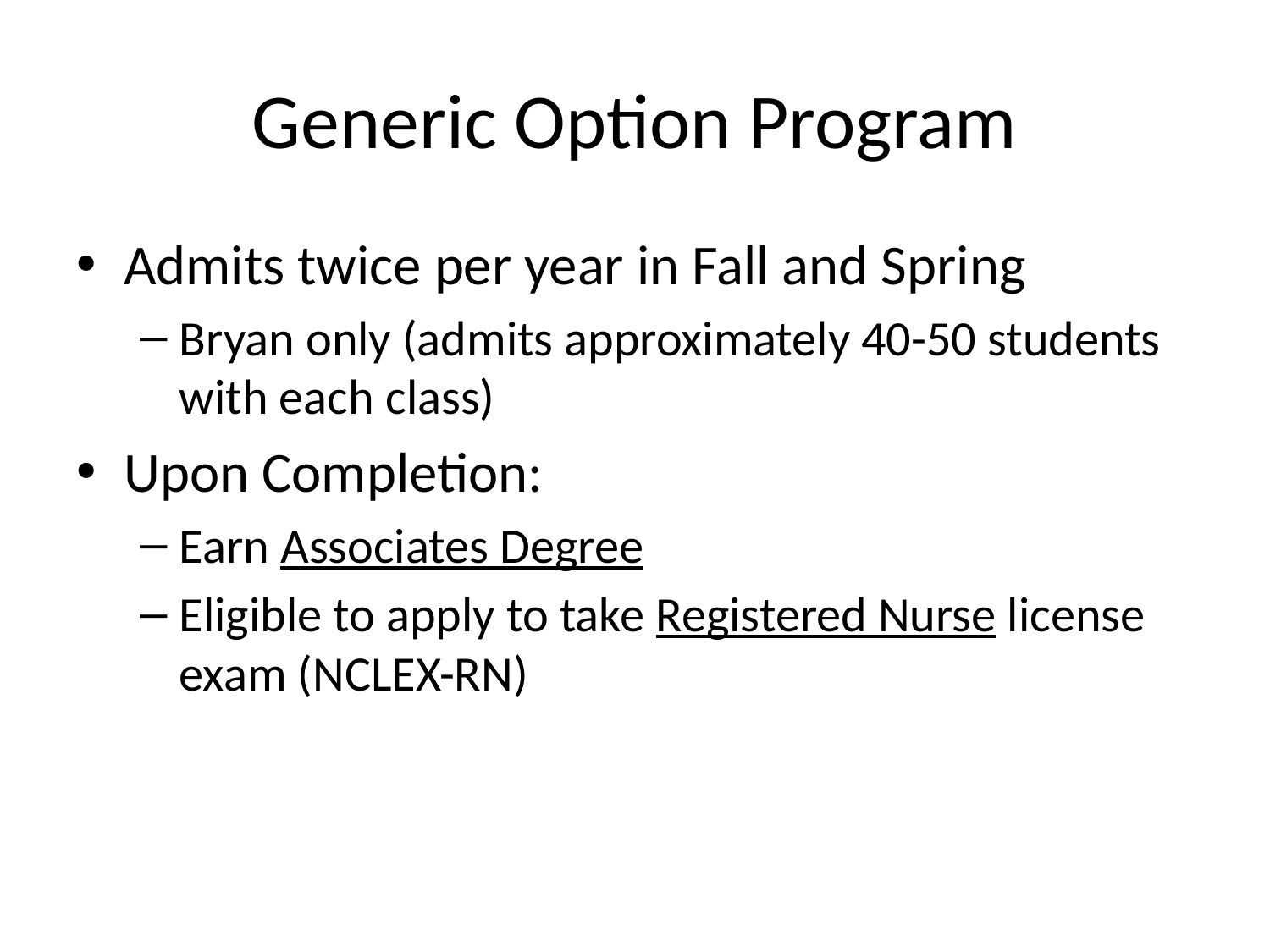

# Generic Option Program
Admits twice per year in Fall and Spring
Bryan only (admits approximately 40-50 students with each class)
Upon Completion:
Earn Associates Degree
Eligible to apply to take Registered Nurse license exam (NCLEX-RN)